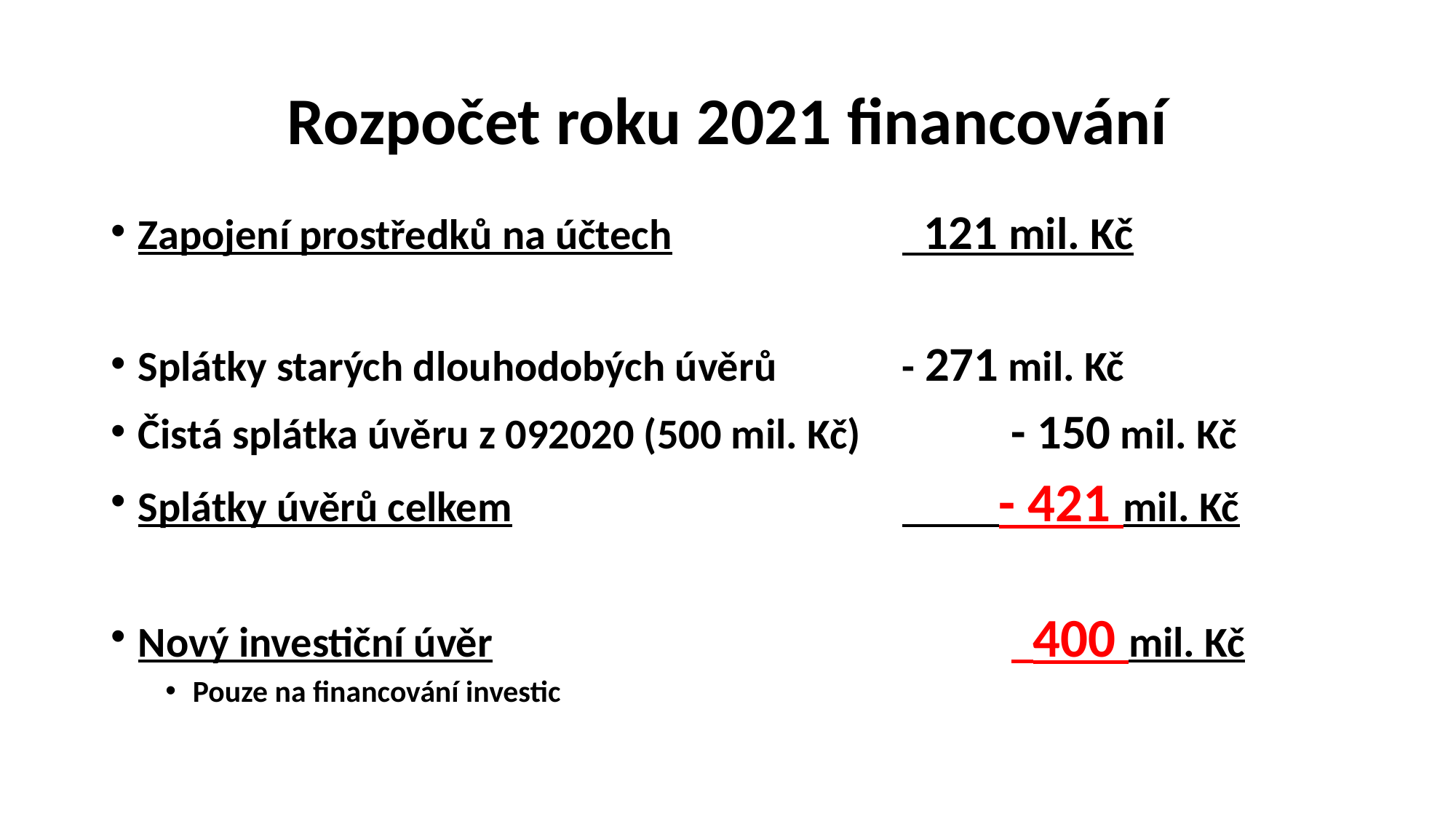

# Rozpočet roku 2021 financování
Zapojení prostředků na účtech			  121 mil. Kč

Splátky starých dlouhodobých úvěrů		- 271 mil. Kč
Čistá splátka úvěru z 092020 (500 mil. Kč)		- 150 mil. Kč
Splátky úvěrů celkem				          - 421 mil. Kč

Nový investiční úvěr					  400 mil. Kč
Pouze na financování investic